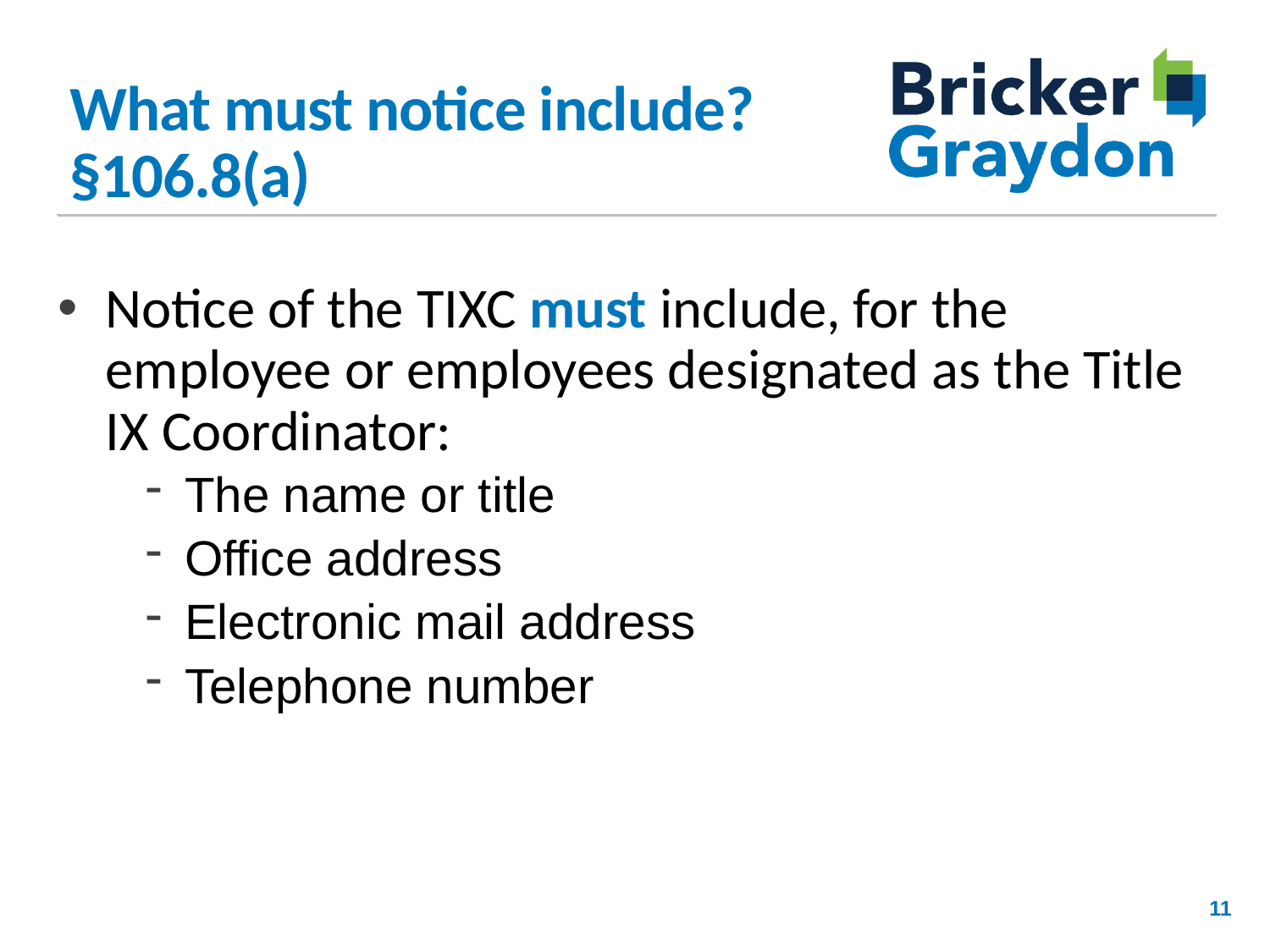

# What must notice include? §106.8(a)
Notice of the TIXC must include, for the employee or employees designated as the Title IX Coordinator:
The name or title
Office address
Electronic mail address
Telephone number
11